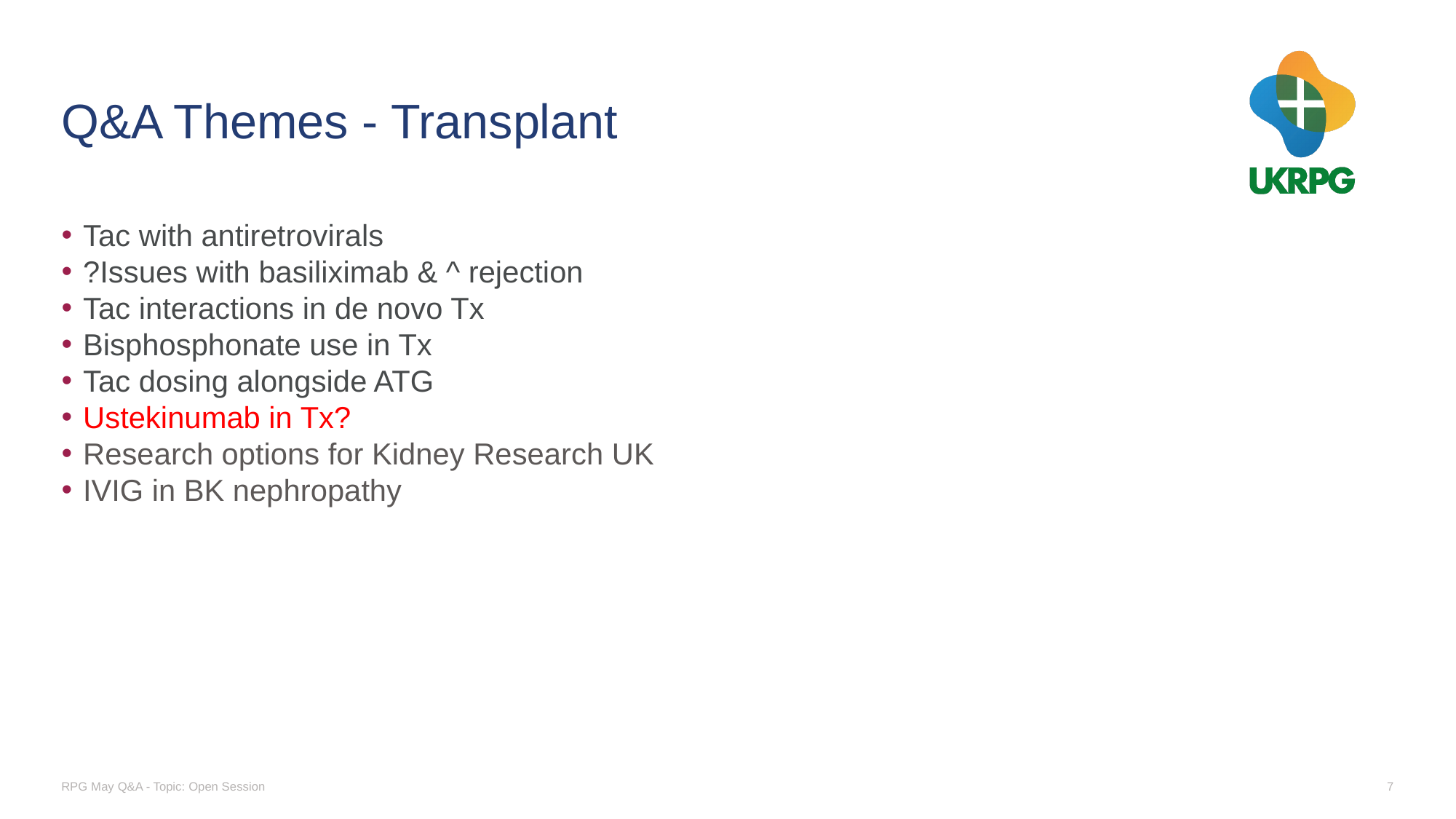

# Q&A Themes - Transplant
Tac with antiretrovirals
?Issues with basiliximab & ^ rejection
Tac interactions in de novo Tx
Bisphosphonate use in Tx
Tac dosing alongside ATG
Ustekinumab in Tx?
Research options for Kidney Research UK
IVIG in BK nephropathy
RPG May Q&A - Topic: Open Session
7